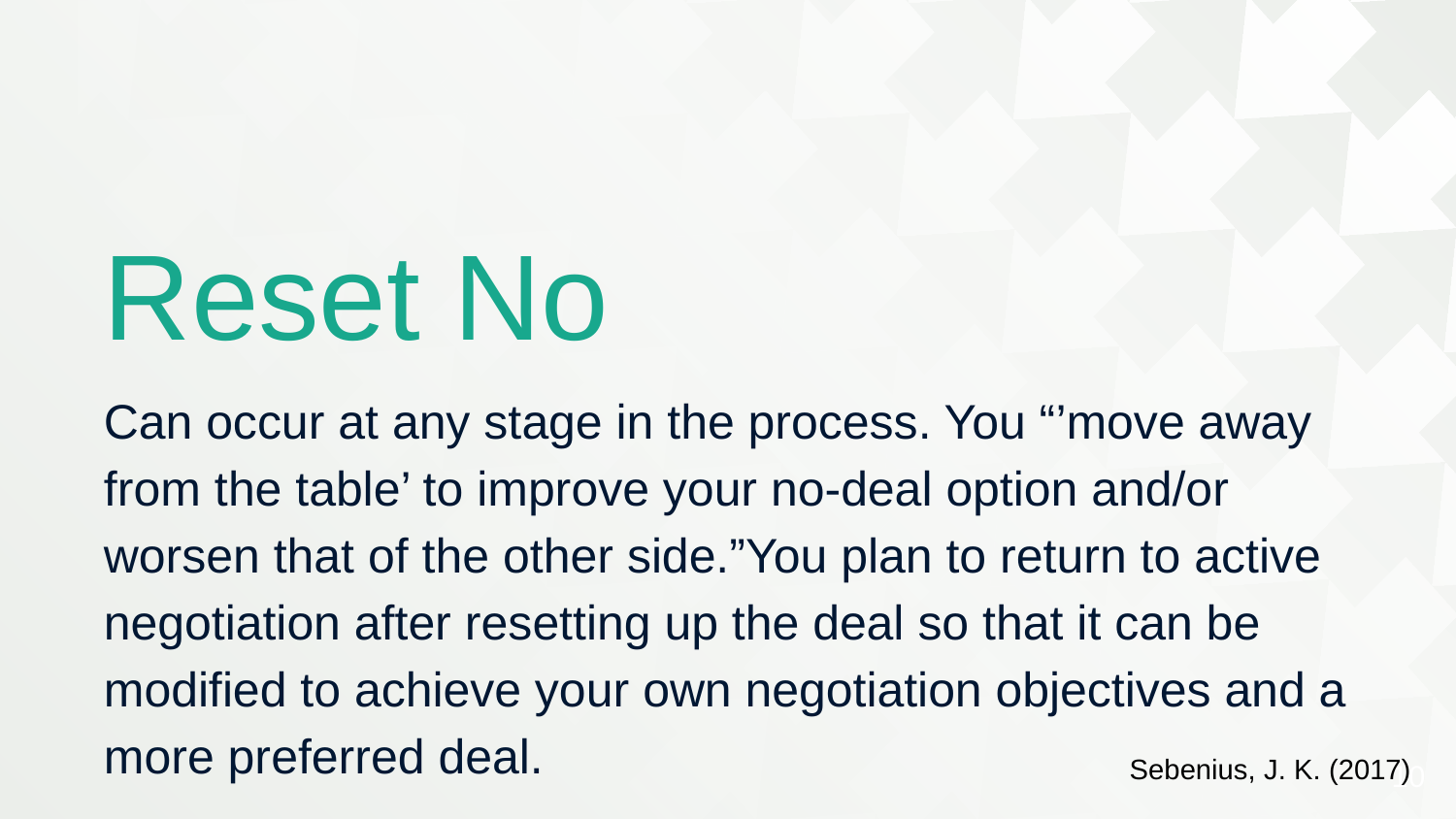

Reset No
Can occur at any stage in the process. You “’move away from the table’ to improve your no-deal option and/or worsen that of the other side.”You plan to return to active negotiation after resetting up the deal so that it can be modified to achieve your own negotiation objectives and a more preferred deal.
Sebenius, J. K. (2017)
10